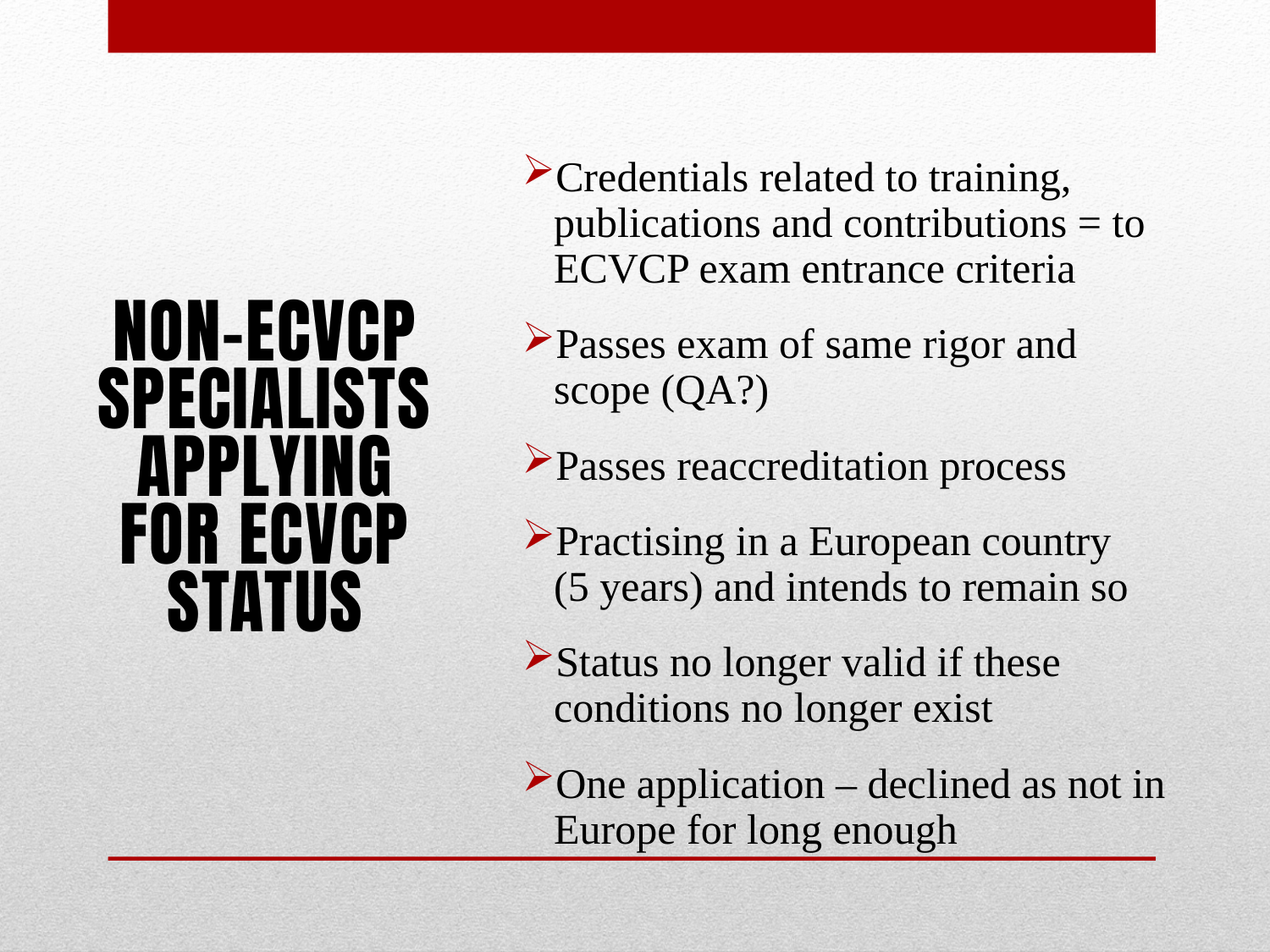

Credentials related to training, publications and contributions = to ECVCP exam entrance criteria
Passes exam of same rigor and scope (QA?)
Passes reaccreditation process
Practising in a European country  (5 years) and intends to remain so
Status no longer valid if these conditions no longer exist
One application – declined as not in Europe for long enough
Non-ECVCP specialists applying for ECVCP status